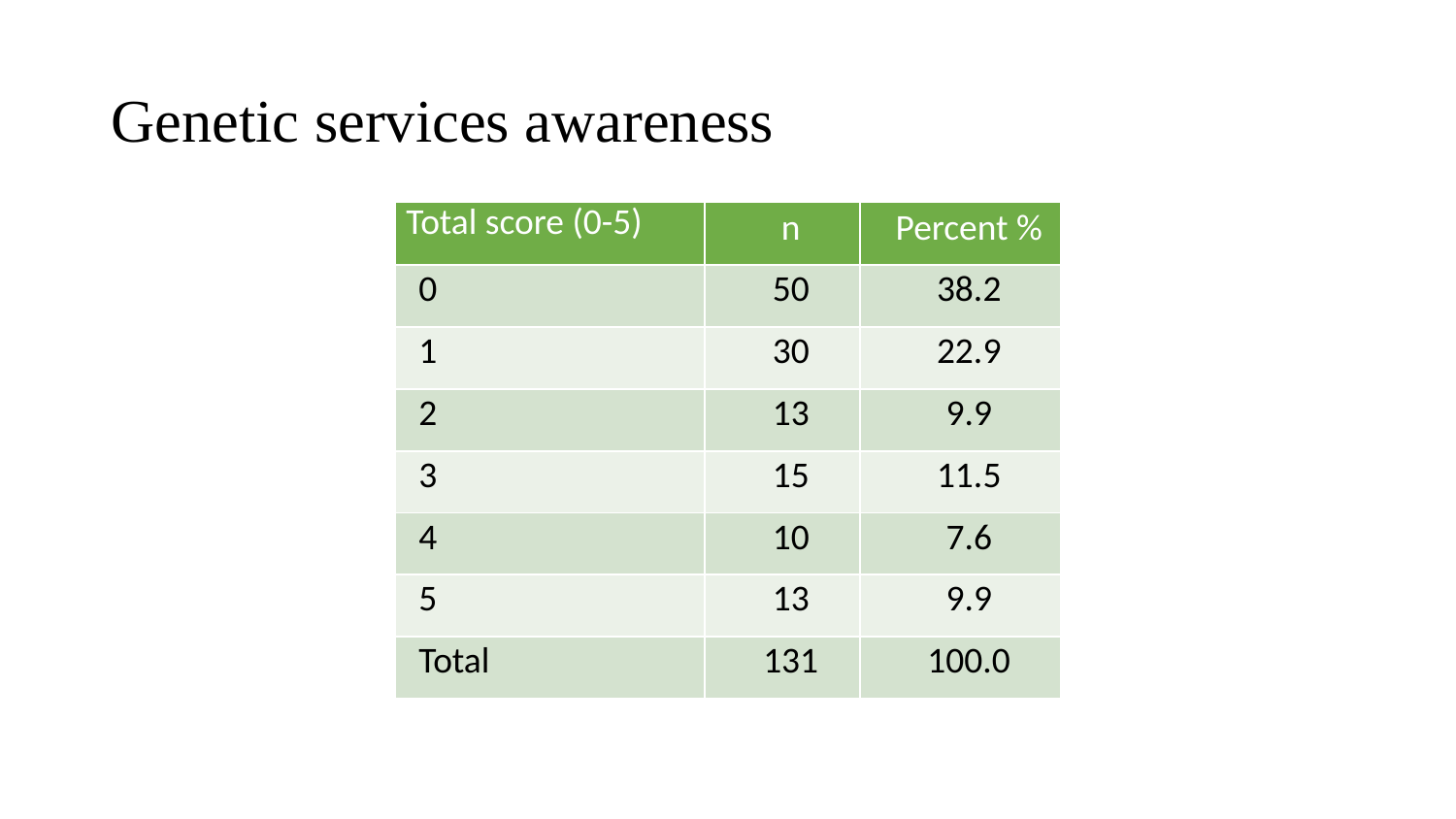

# Genetic services awareness
| Total score (0-5) | n | Percent % |
| --- | --- | --- |
| 0 | 50 | 38.2 |
| 1 | 30 | 22.9 |
| 2 | 13 | 9.9 |
| 3 | 15 | 11.5 |
| 4 | 10 | 7.6 |
| 5 | 13 | 9.9 |
| Total | 131 | 100.0 |